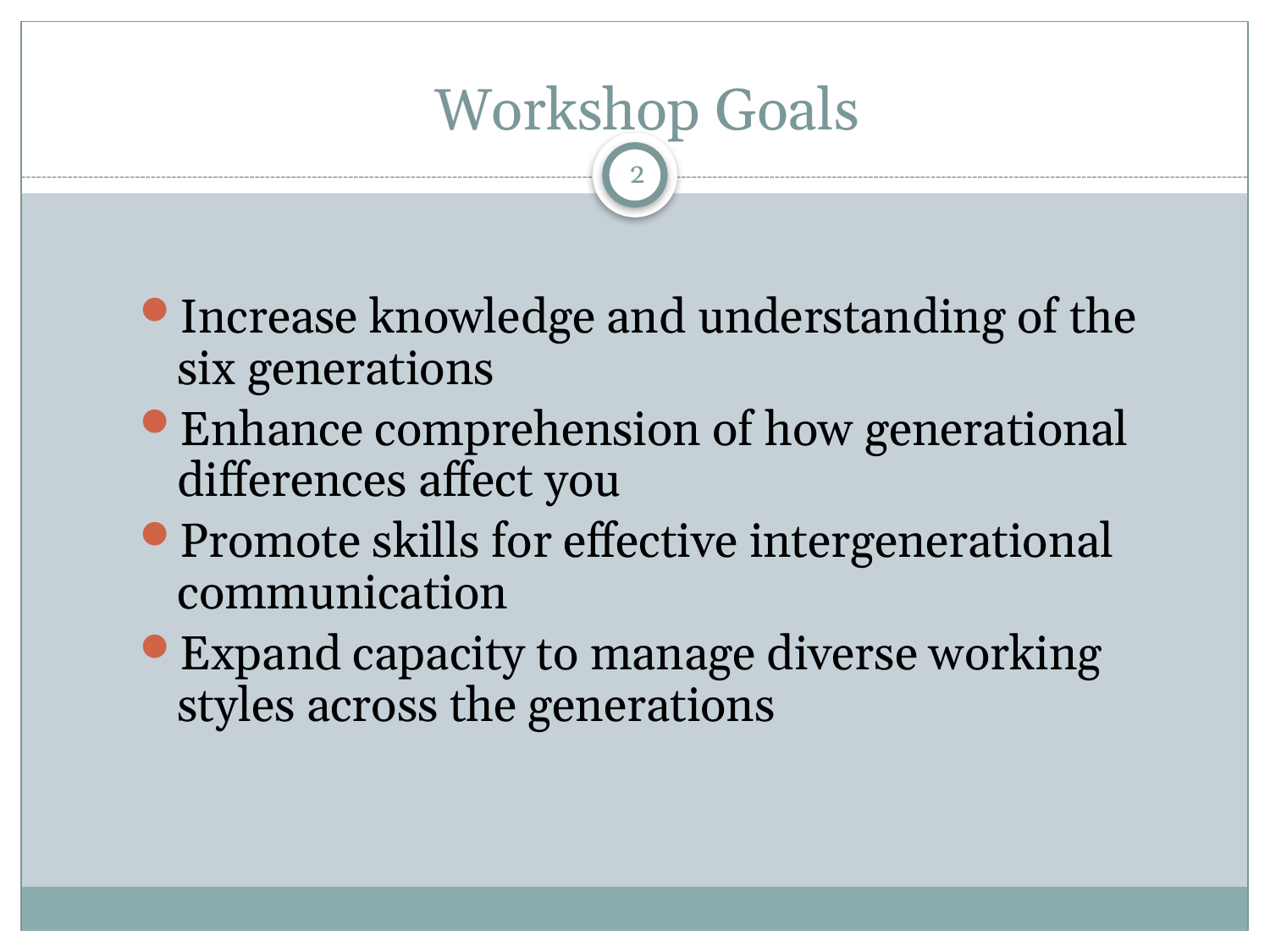

# Workshop Goals
2
Increase knowledge and understanding of the six generations
Enhance comprehension of how generational differences affect you
Promote skills for effective intergenerational communication
Expand capacity to manage diverse working styles across the generations